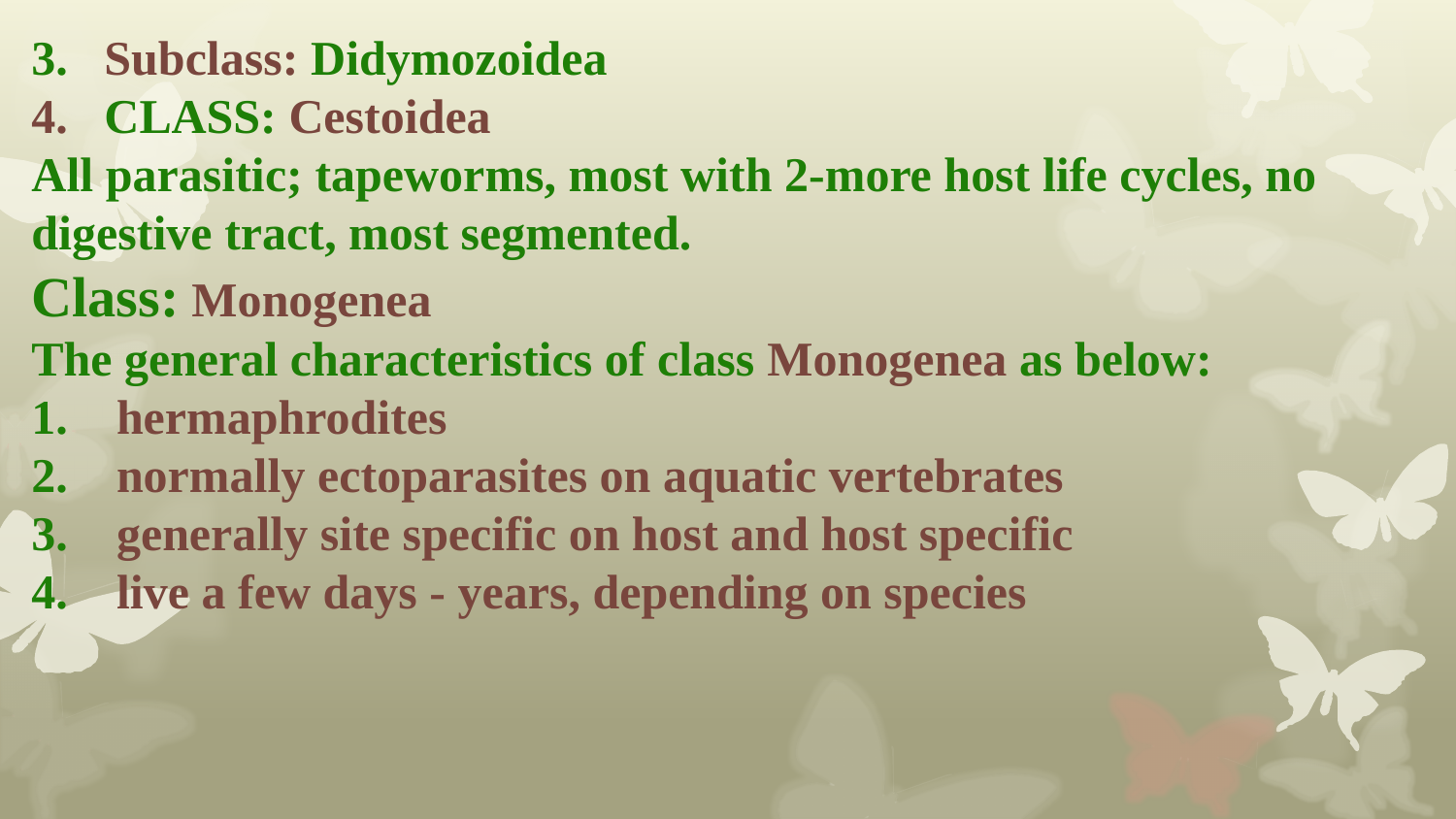

3.   Subclass: Didymozoidea
4.   CLASS: Cestoidea
All parasitic; tapeworms, most with 2-more host life cycles, no digestive tract, most segmented.
Class: Monogenea
The general characteristics of class Monogenea as below:
1.    hermaphrodites
2.    normally ectoparasites on aquatic vertebrates
3.    generally site specific on host and host specific
4.    live a few days - years, depending on species